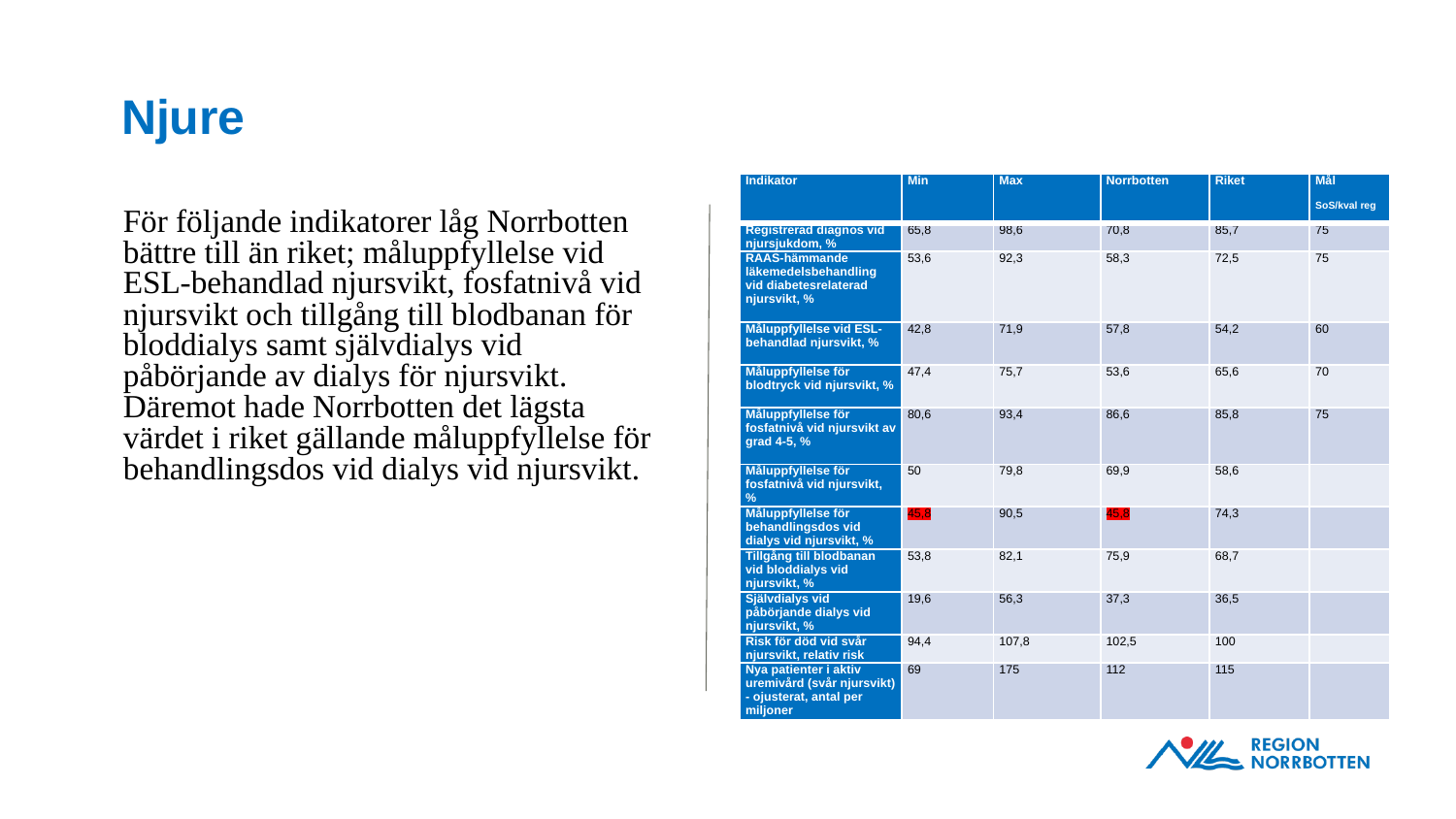

# Njure
| Indikator | Min | Max | Norrbotten | Riket | Mål SoS/kval reg |
| --- | --- | --- | --- | --- | --- |
| Registrerad diagnos vid njursjukdom, % | 65,8 | 98,6 | 70,8 | 85,7 | 75 |
| RAAS-hämmande läkemedelsbehandling vid diabetesrelaterad njursvikt, % | 53,6 | 92,3 | 58,3 | 72,5 | 75 |
| Måluppfyllelse vid ESL-behandlad njursvikt, % | 42,8 | 71,9 | 57,8 | 54,2 | 60 |
| Måluppfyllelse för blodtryck vid njursvikt, % | 47,4 | 75,7 | 53,6 | 65,6 | 70 |
| Måluppfyllelse för fosfatnivå vid njursvikt av grad 4-5, % | 80,6 | 93,4 | 86,6 | 85,8 | 75 |
| Måluppfyllelse för fosfatnivå vid njursvikt, % | 50 | 79,8 | 69,9 | 58,6 |  |
| Måluppfyllelse för behandlingsdos vid dialys vid njursvikt, % | 45,8 | 90,5 | 45,8 | 74,3 |  |
| Tillgång till blodbanan vid bloddialys vid njursvikt, % | 53,8 | 82,1 | 75,9 | 68,7 |  |
| Självdialys vid påbörjande dialys vid njursvikt, % | 19,6 | 56,3 | 37,3 | 36,5 |  |
| Risk för död vid svår njursvikt, relativ risk | 94,4 | 107,8 | 102,5 | 100 |  |
| Nya patienter i aktiv uremivård (svår njursvikt) - ojusterat, antal per miljoner | 69 | 175 | 112 | 115 |  |
För följande indikatorer låg Norrbotten bättre till än riket; måluppfyllelse vid ESL-behandlad njursvikt, fosfatnivå vid njursvikt och tillgång till blodbanan för bloddialys samt självdialys vid påbörjande av dialys för njursvikt. Däremot hade Norrbotten det lägsta värdet i riket gällande måluppfyllelse för behandlingsdos vid dialys vid njursvikt.